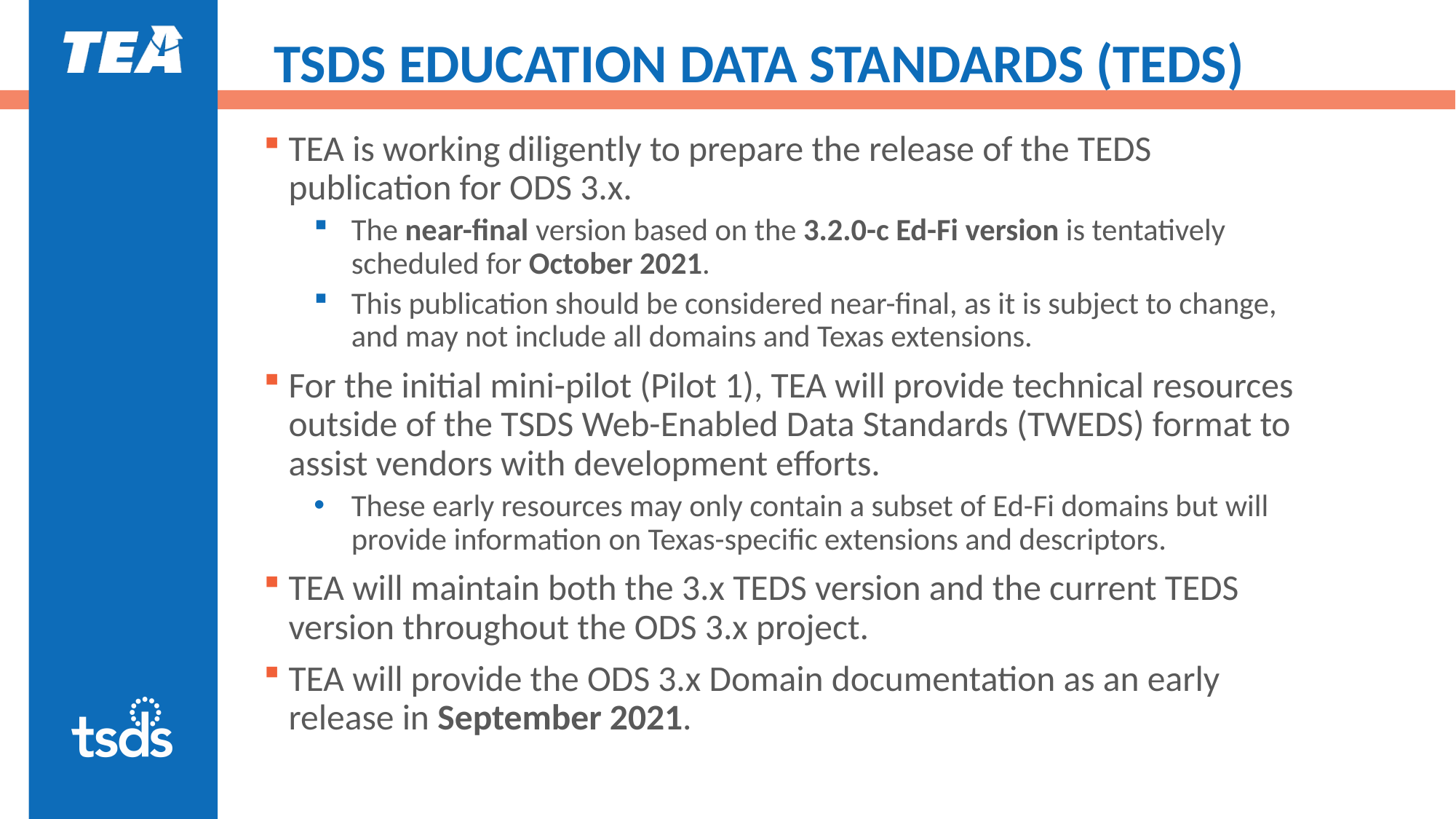

# TSDS EDUCATION DATA STANDARDS (TEDS)
TEA is working diligently to prepare the release of the TEDS publication for ODS 3.x.
The near-final version based on the 3.2.0-c Ed-Fi version is tentatively scheduled for October 2021.
This publication should be considered near-final, as it is subject to change, and may not include all domains and Texas extensions.
For the initial mini-pilot (Pilot 1), TEA will provide technical resources outside of the TSDS Web-Enabled Data Standards (TWEDS) format to assist vendors with development efforts.
These early resources may only contain a subset of Ed-Fi domains but will provide information on Texas-specific extensions and descriptors.
TEA will maintain both the 3.x TEDS version and the current TEDS version throughout the ODS 3.x project.
TEA will provide the ODS 3.x Domain documentation as an early release in September 2021.